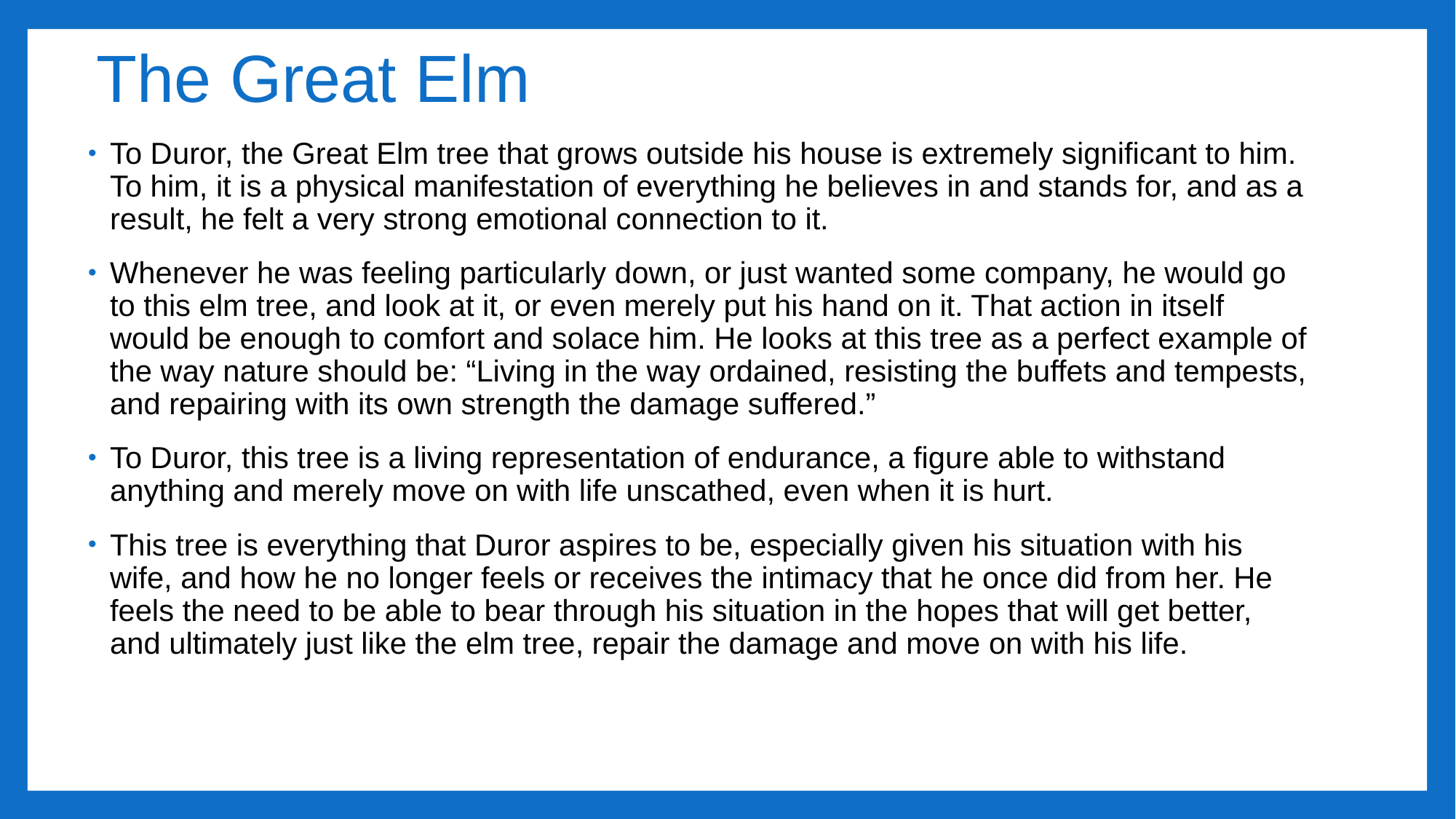

# The Great Elm
To Duror, the Great Elm tree that grows outside his house is extremely significant to him. To him, it is a physical manifestation of everything he believes in and stands for, and as a result, he felt a very strong emotional connection to it.
Whenever he was feeling particularly down, or just wanted some company, he would go to this elm tree, and look at it, or even merely put his hand on it. That action in itself would be enough to comfort and solace him. He looks at this tree as a perfect example of the way nature should be: “Living in the way ordained, resisting the buffets and tempests, and repairing with its own strength the damage suffered.”
To Duror, this tree is a living representation of endurance, a figure able to withstand anything and merely move on with life unscathed, even when it is hurt.
This tree is everything that Duror aspires to be, especially given his situation with his wife, and how he no longer feels or receives the intimacy that he once did from her. He feels the need to be able to bear through his situation in the hopes that will get better, and ultimately just like the elm tree, repair the damage and move on with his life.